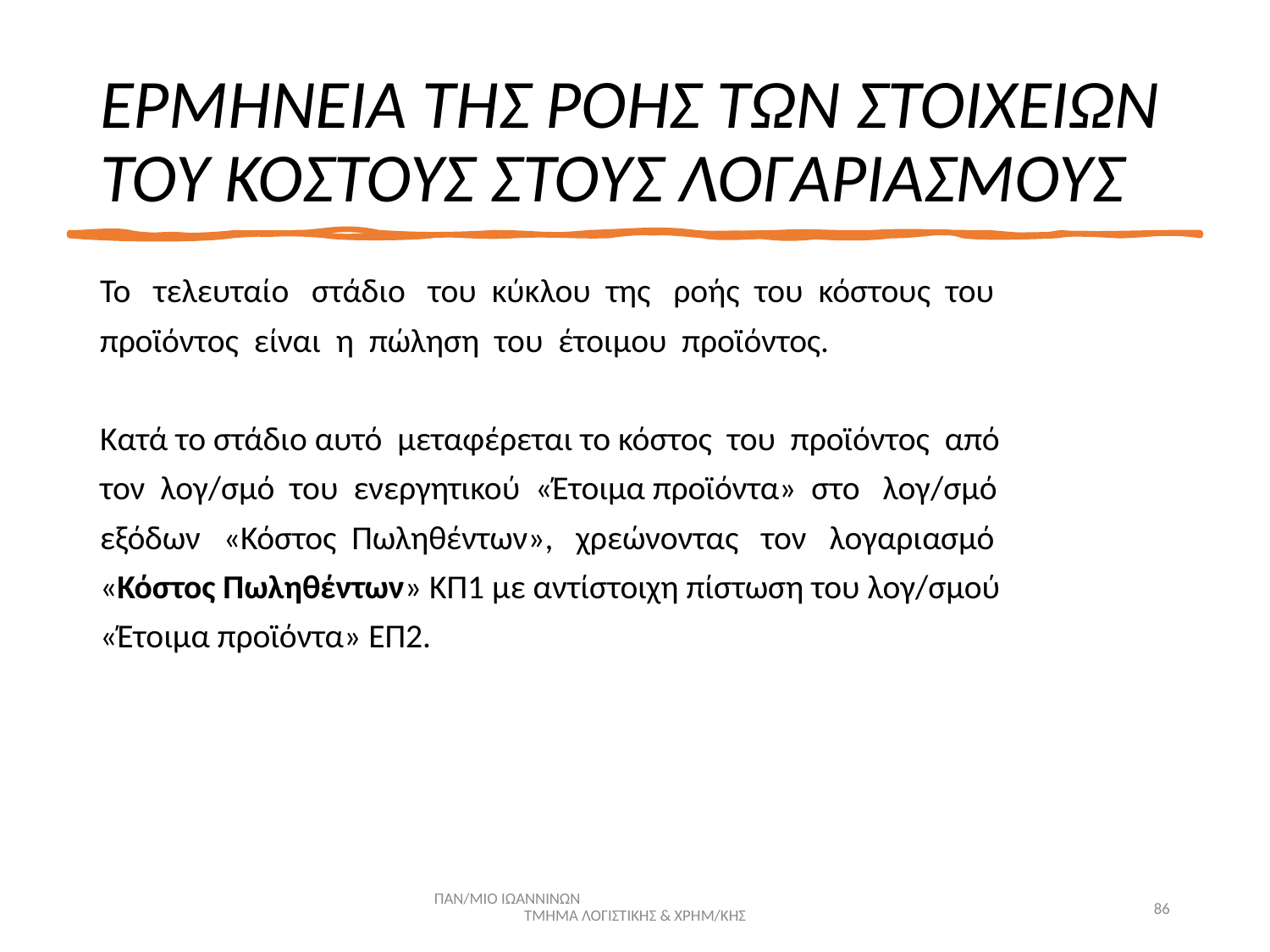

# ΕΡΜΗΝΕΙΑ ΤΗΣ ΡΟΗΣ ΤΩΝ ΣΤΟΙΧΕΙΩΝ ΤΟΥ ΚΟΣΤΟΥΣ ΣΤΟΥΣ ΛΟΓΑΡΙΑΣΜΟΥΣ

Το   τελευταίο   στάδιο   του  κύκλου  της   ροής  του  κόστους  του
προϊόντος  είναι  η  πώληση  του  έτοιμου  προϊόντος.

Κατά το στάδιο αυτό  μεταφέρεται το κόστος  του  προϊόντος  από
τον  λογ/σμό  του  ενεργητικού  «Έτοιμα προϊόντα»  στο   λογ/σμό
εξόδων   «Κόστος  Πωληθέντων»,   χρεώνοντας   τον   λογαριασμό
«Κόστος Πωληθέντων» ΚΠ1 με αντίστοιχη πίστωση του λογ/σμού
«Έτοιμα προϊόντα» ΕΠ2.
ΠΑΝ/ΜΙΟ ΙΩΑΝΝΙΝΩΝ                                                                        ΤΜΗΜΑ ΛΟΓΙΣΤΙΚΗΣ & ΧΡΗΜ/ΚΗΣ
86